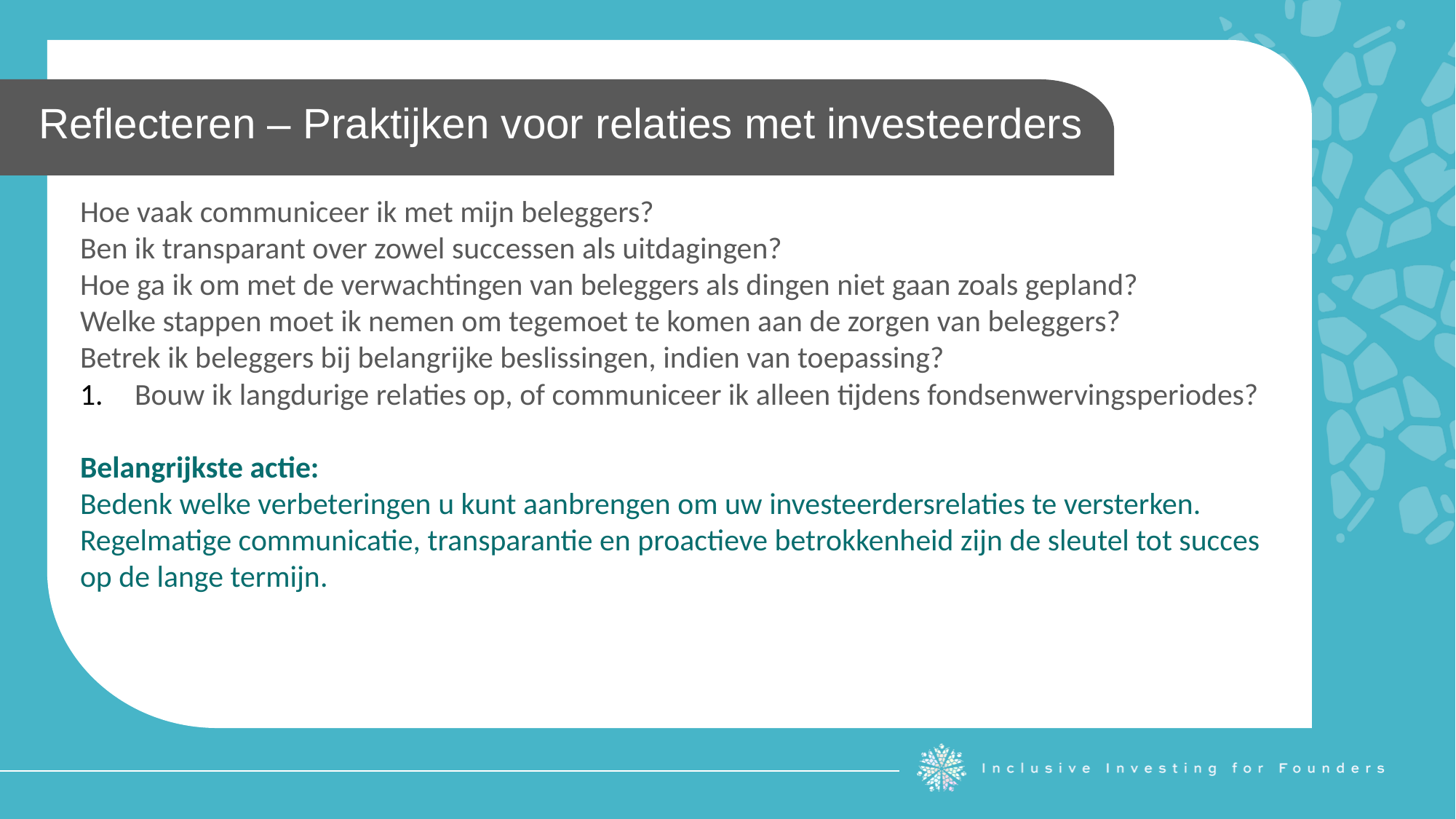

Reflecteren – Praktijken voor relaties met investeerders
Hoe vaak communiceer ik met mijn beleggers?
Ben ik transparant over zowel successen als uitdagingen?
Hoe ga ik om met de verwachtingen van beleggers als dingen niet gaan zoals gepland?
Welke stappen moet ik nemen om tegemoet te komen aan de zorgen van beleggers?
Betrek ik beleggers bij belangrijke beslissingen, indien van toepassing?
Bouw ik langdurige relaties op, of communiceer ik alleen tijdens fondsenwervingsperiodes?

Belangrijkste actie:
Bedenk welke verbeteringen u kunt aanbrengen om uw investeerdersrelaties te versterken. Regelmatige communicatie, transparantie en proactieve betrokkenheid zijn de sleutel tot succes op de lange termijn.